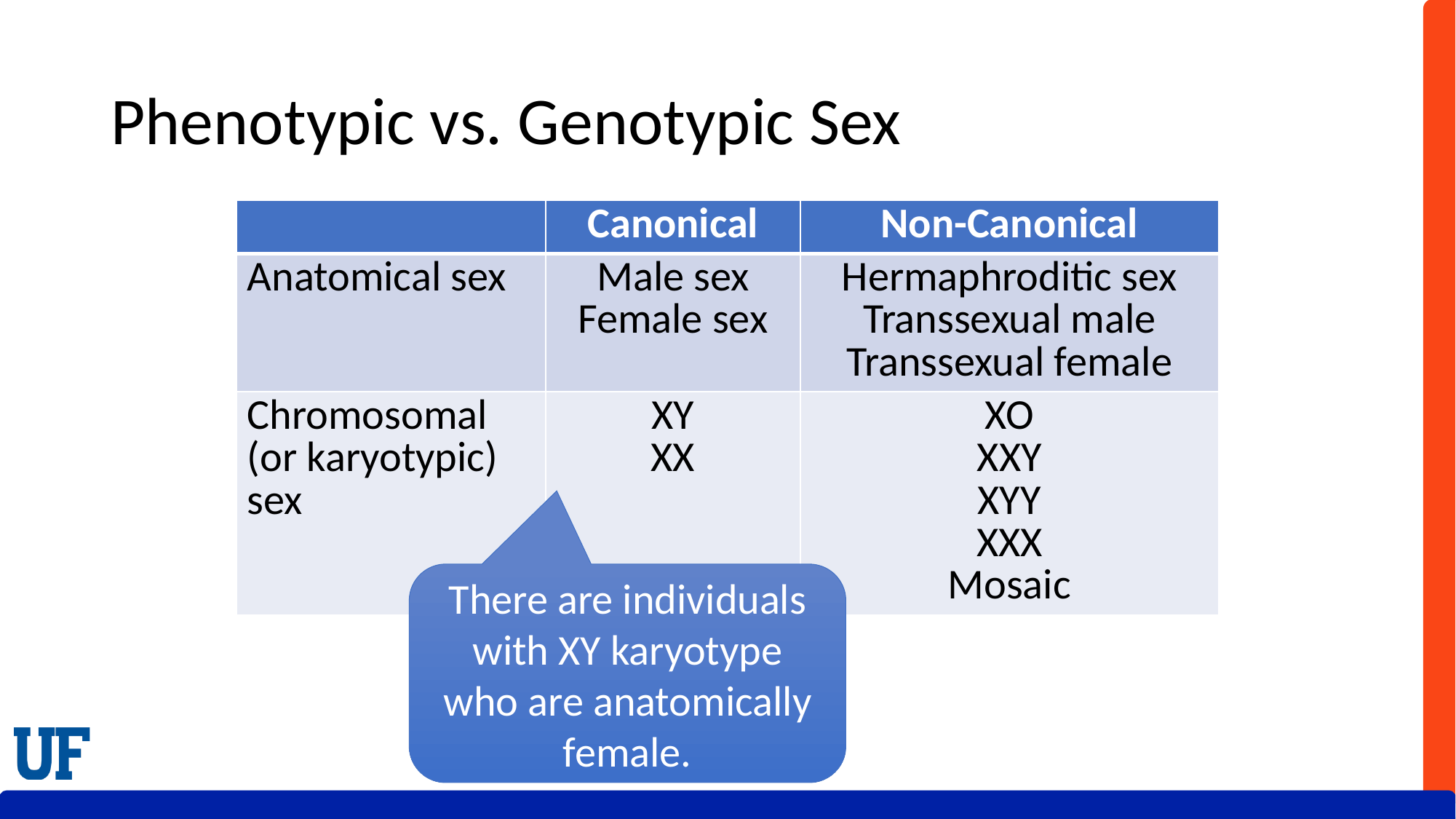

# Phenotypic vs. Genotypic Sex
|  | Canonical | Non-Canonical |
| --- | --- | --- |
| Anatomical sex | Male sex Female sex | Hermaphroditic sex Transsexual male Transsexual female |
| Chromosomal (or karyotypic) sex | XY XX | XO XXY XYY XXX Mosaic |
There are individuals with XY karyotype who are anatomically female.